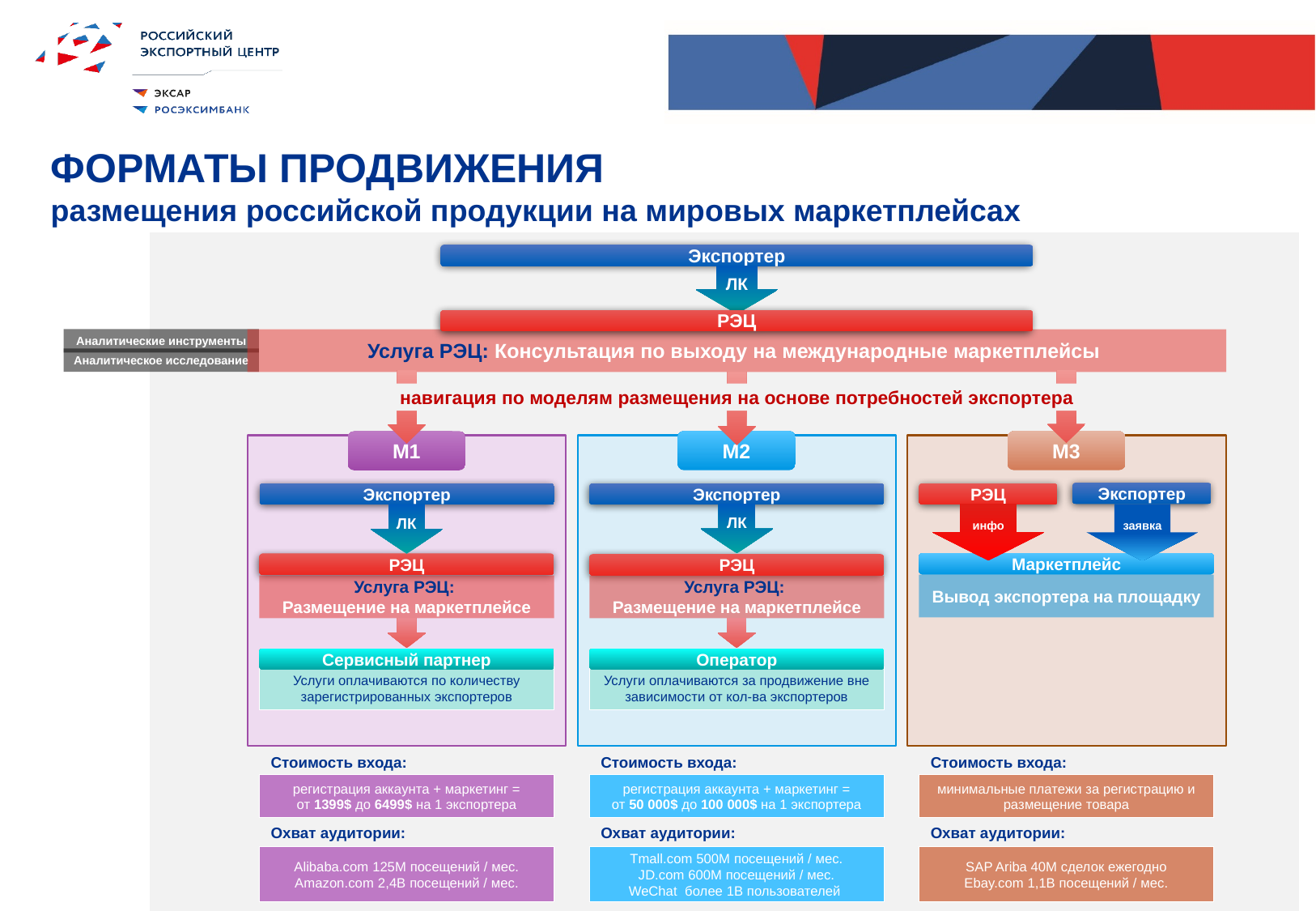

ФОРМАТЫ ПРОДВИЖЕНИЯ
размещения российской продукции на мировых маркетплейсах

Экспортер
ЛК
РЭЦ
Аналитические инструменты
Услуга РЭЦ: Консультация по выходу на международные маркетплейсы
Аналитическое исследование

навигация по моделям размещения на основе потребностей экспортера
М3
М2
М1

Экспортер
Экспортер
Экспортер
РЭЦ
ЛК
инфо
заявка
ЛК
Маркетплейс
РЭЦ
РЭЦ
Вывод экспортера на площадку
Услуга РЭЦ:
Размещение на маркетплейсе
Услуга РЭЦ:
Размещение на маркетплейсе

Сервисный партнер
Оператор
Услуги оплачиваются по количеству зарегистрированных экспортеров
Услуги оплачиваются за продвижение вне зависимости от кол-ва экспортеров
Стоимость входа:
Стоимость входа:
Стоимость входа:
регистрация аккаунта + маркетинг =
от 1399$ до 6499$ на 1 экспортера
регистрация аккаунта + маркетинг =
от 50 000$ до 100 000$ на 1 экспортера
минимальные платежи за регистрацию и размещение товара
Охват аудитории:
Охват аудитории:
Охват аудитории:
Alibaba.com 125M посещений / мес.
Amazon.com 2,4B посещений / мес.
Tmall.com 500M посещений / мес.
JD.com 600M посещений / мес.
WeChat  более 1B пользователей
SAP Ariba 40M сделок ежегодно
Ebay.com 1,1B посещений / мес.